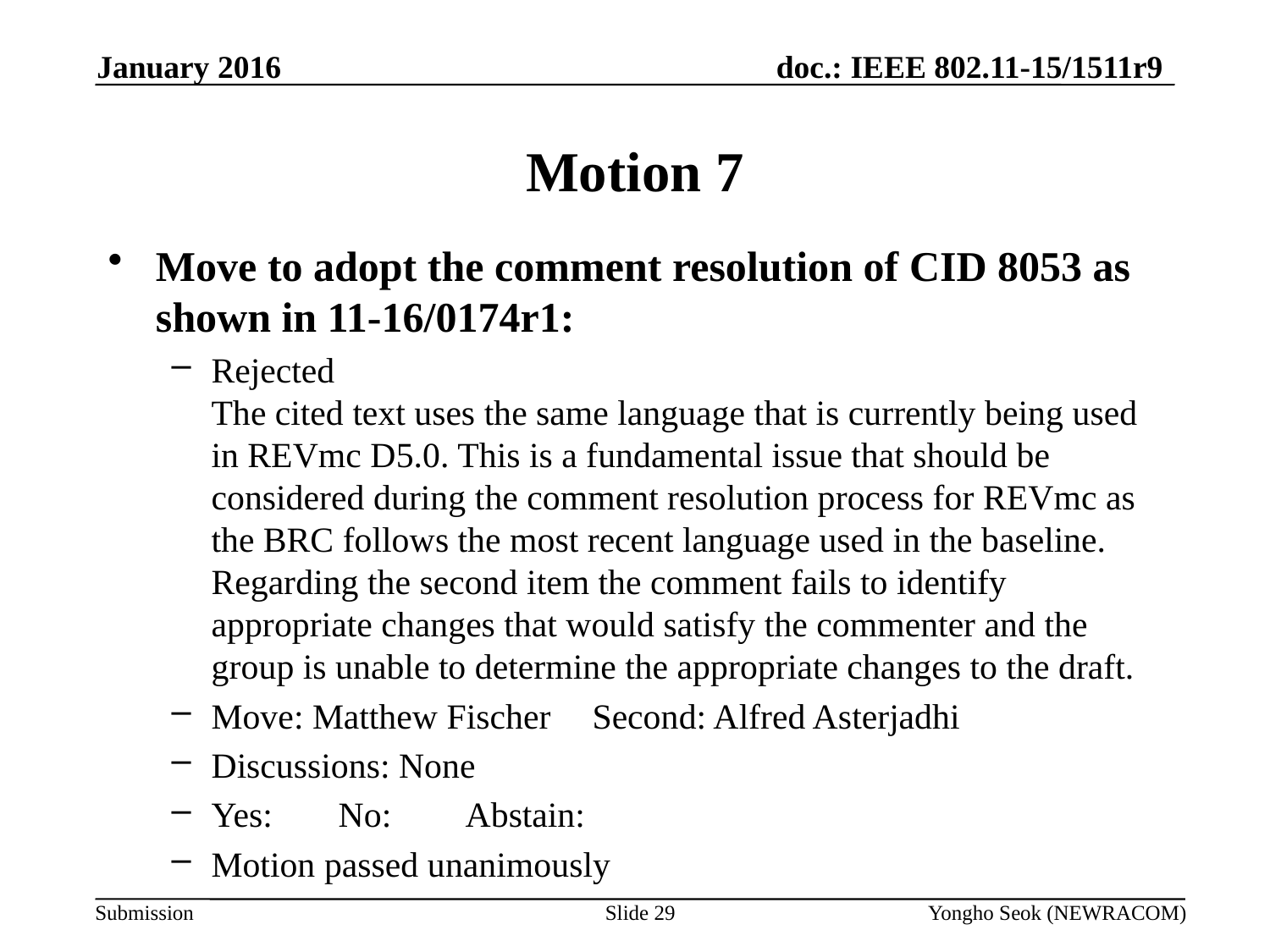

January 2016
# Motion 7
Move to adopt the comment resolution of CID 8053 as shown in 11-16/0174r1:
Rejected
The cited text uses the same language that is currently being used in REVmc D5.0. This is a fundamental issue that should be considered during the comment resolution process for REVmc as the BRC follows the most recent language used in the baseline.
Regarding the second item the comment fails to identify appropriate changes that would satisfy the commenter and the group is unable to determine the appropriate changes to the draft.
Move: Matthew Fischer	Second: Alfred Asterjadhi
Discussions: None
Yes:	No:	Abstain:
Motion passed unanimously

Slide 29
Yongho Seok (NEWRACOM)